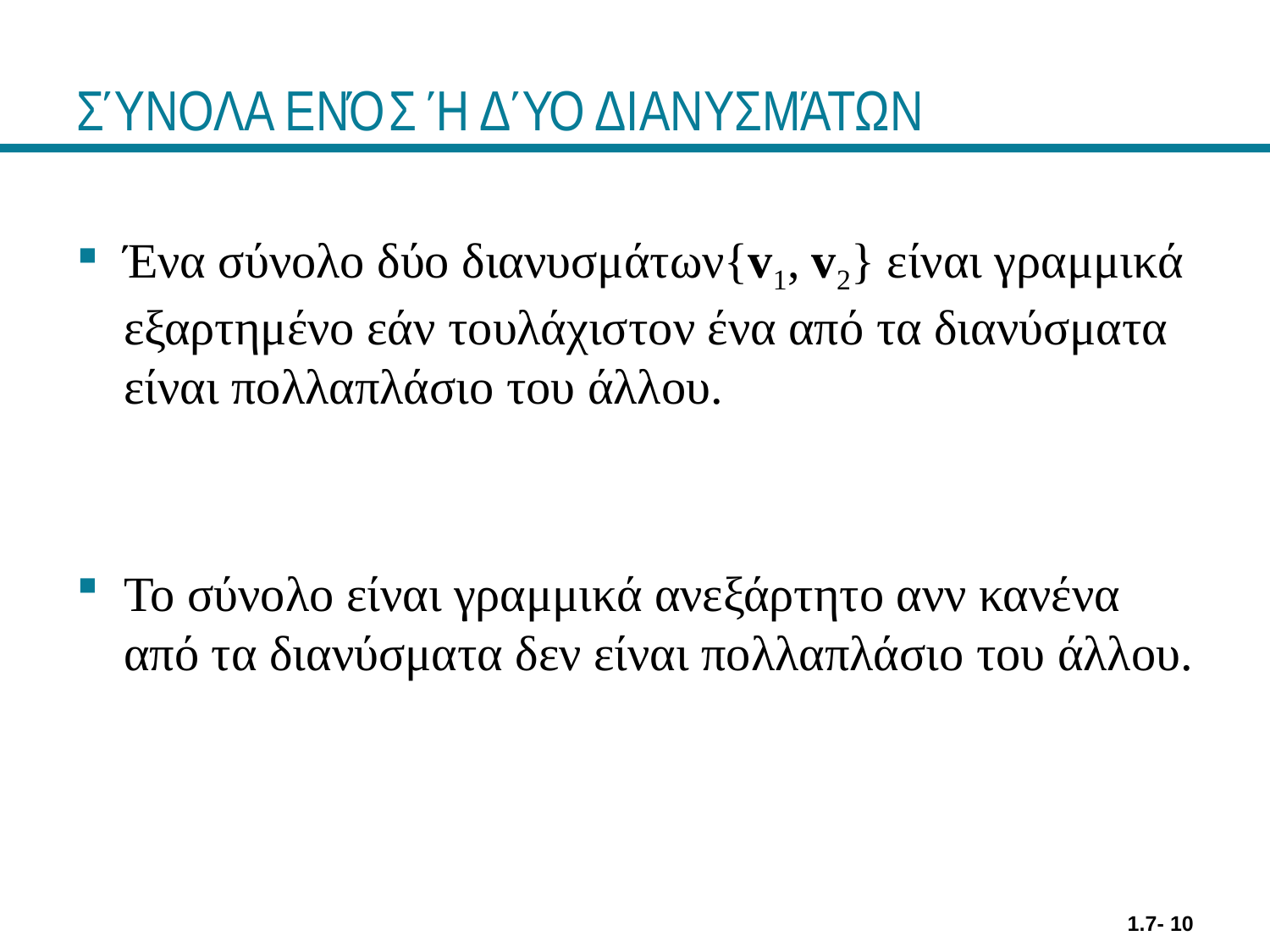

# ΣΎΝΟΛΑ ΕΝΌΣ Ή ΔΎΟ ΔΙΑΝΥΣΜΆΤΩΝ
Ένα σύνολο δύο διανυσμάτων{v1, v2} είναι γραμμικά εξαρτημένο εάν τουλάχιστον ένα από τα διανύσματα είναι πολλαπλάσιο του άλλου.

Το σύνολο είναι γραμμικά ανεξάρτητο ανν κανένα από τα διανύσματα δεν είναι πολλαπλάσιο του άλλου.
1.7- 10